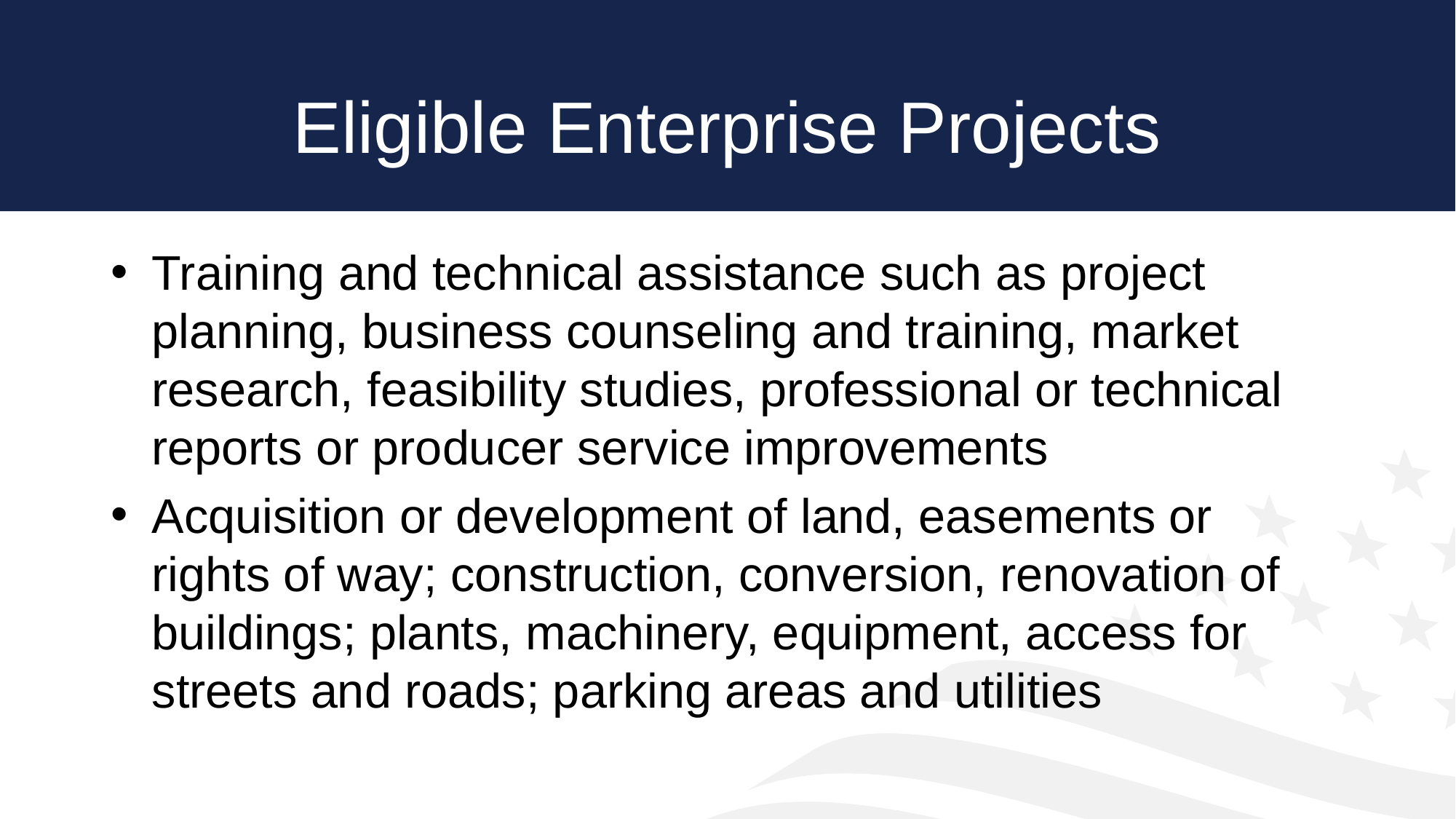

# Eligible Enterprise Projects
Training and technical assistance such as project planning, business counseling and training, market research, feasibility studies, professional or technical reports or producer service improvements
Acquisition or development of land, easements or rights of way; construction, conversion, renovation of buildings; plants, machinery, equipment, access for streets and roads; parking areas and utilities